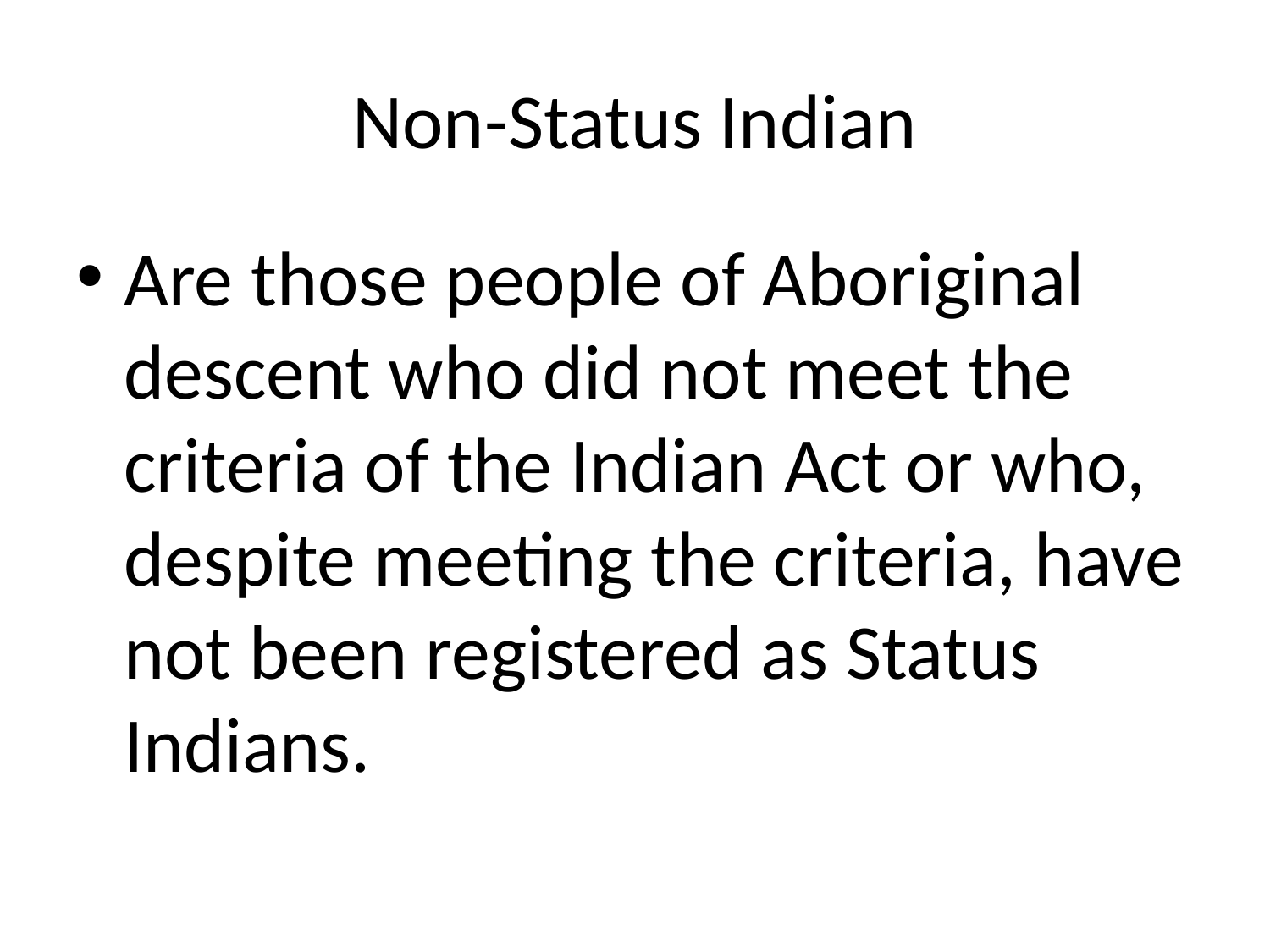

# Non-Status Indian
Are those people of Aboriginal descent who did not meet the criteria of the Indian Act or who, despite meeting the criteria, have not been registered as Status Indians.